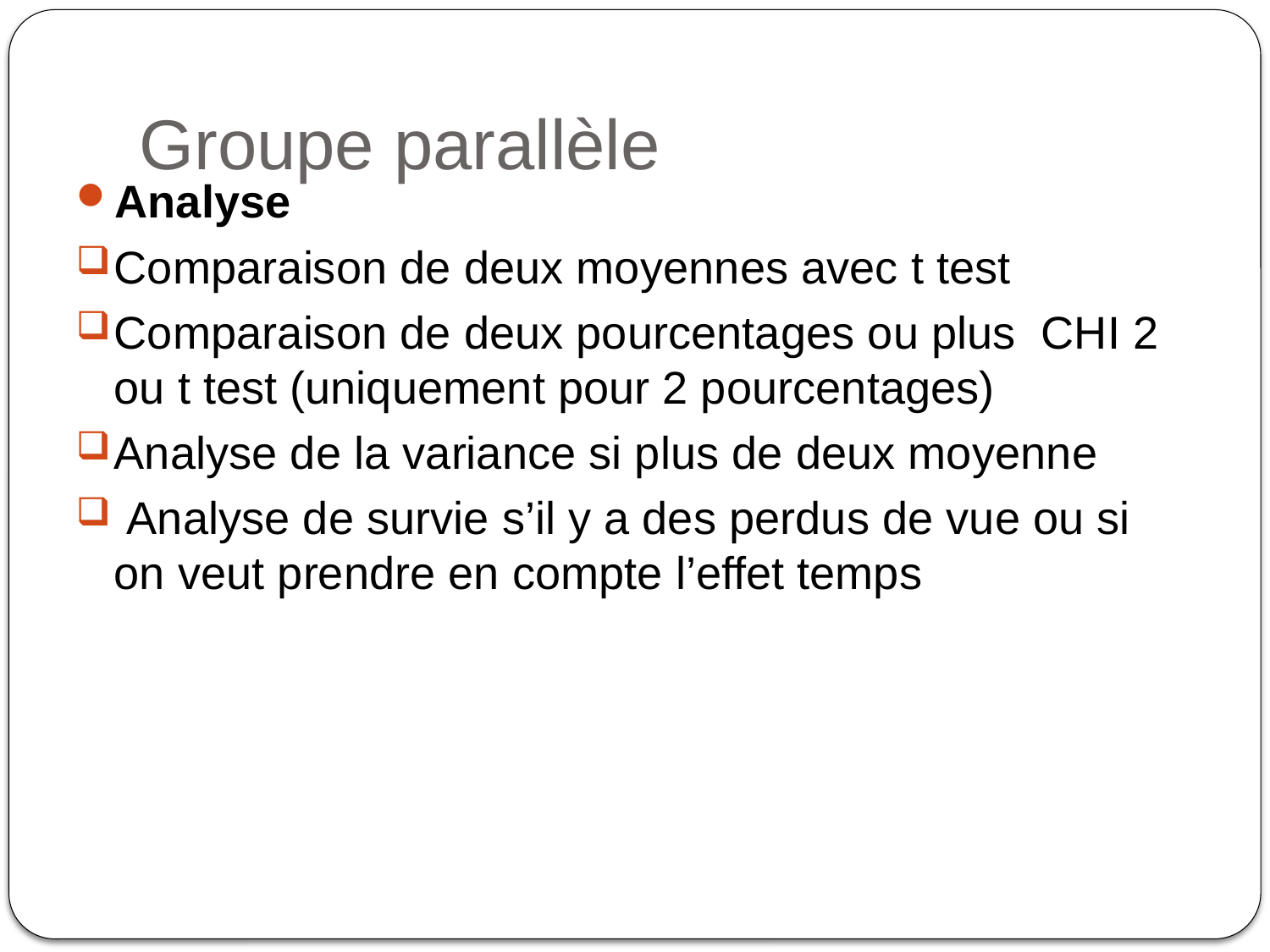

# Groupe parallèle
Analyse
Comparaison de deux moyennes avec t test
Comparaison de deux pourcentages ou plus  CHI 2 ou t test (uniquement pour 2 pourcentages)
Analyse de la variance si plus de deux moyenne
 Analyse de survie s’il y a des perdus de vue ou si on veut prendre en compte l’effet temps